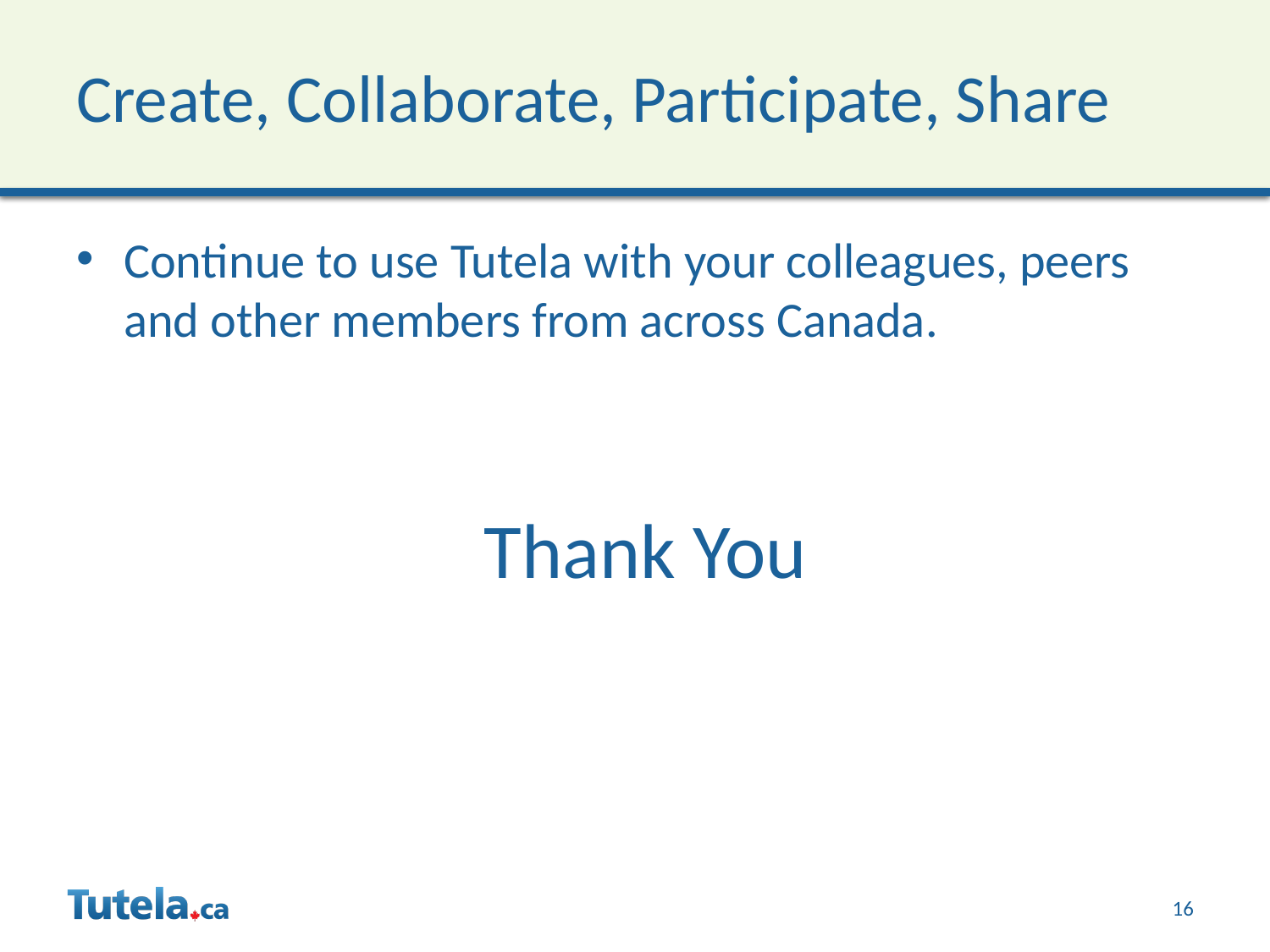

# Create, Collaborate, Participate, Share
Continue to use Tutela with your colleagues, peers and other members from across Canada.
Thank You
16